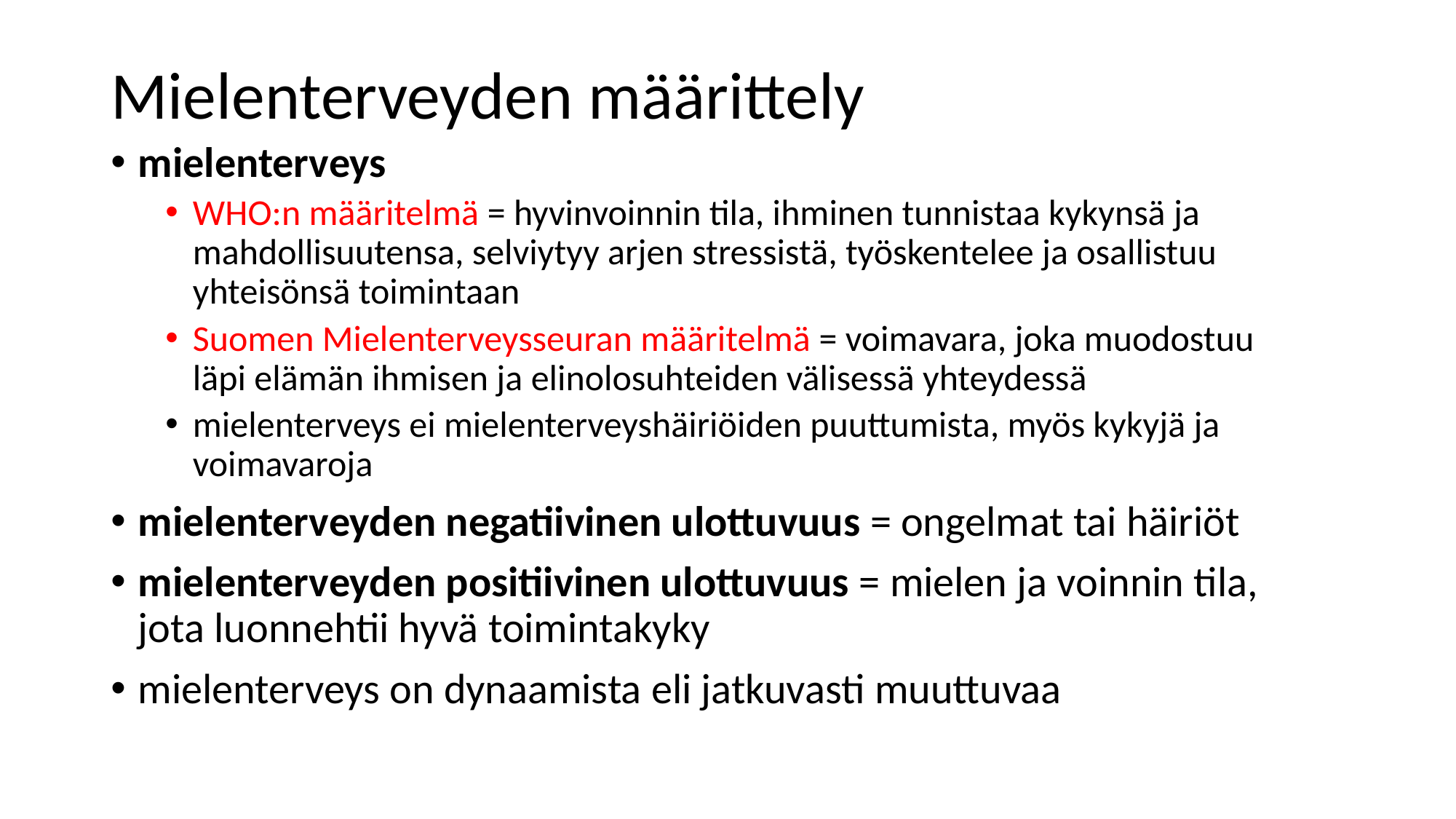

# Mielenterveyden määrittely
mielenterveys
WHO:n määritelmä = hyvinvoinnin tila, ihminen tunnistaa kykynsä ja mahdollisuutensa, selviytyy arjen stressistä, työskentelee ja osallistuu yhteisönsä toimintaan
Suomen Mielenterveysseuran määritelmä = voimavara, joka muodostuu läpi elämän ihmisen ja elinolosuhteiden välisessä yhteydessä
mielenterveys ei mielenterveyshäiriöiden puuttumista, myös kykyjä ja voimavaroja
mielenterveyden negatiivinen ulottuvuus = ongelmat tai häiriöt
mielenterveyden positiivinen ulottuvuus = mielen ja voinnin tila, jota luonnehtii hyvä toimintakyky
mielenterveys on dynaamista eli jatkuvasti muuttuvaa